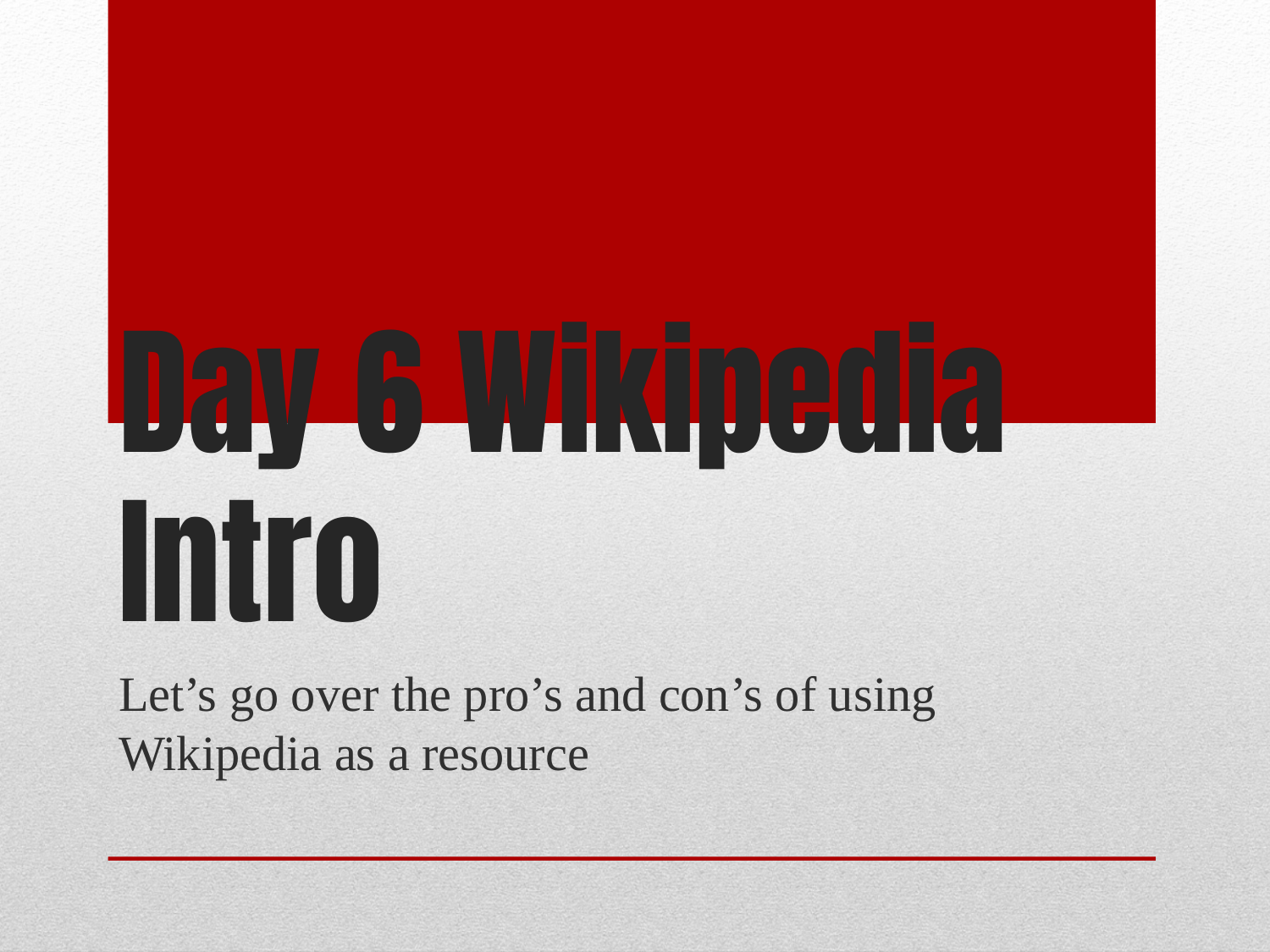

# Day 6 Wikipedia Intro
Let’s go over the pro’s and con’s of using Wikipedia as a resource